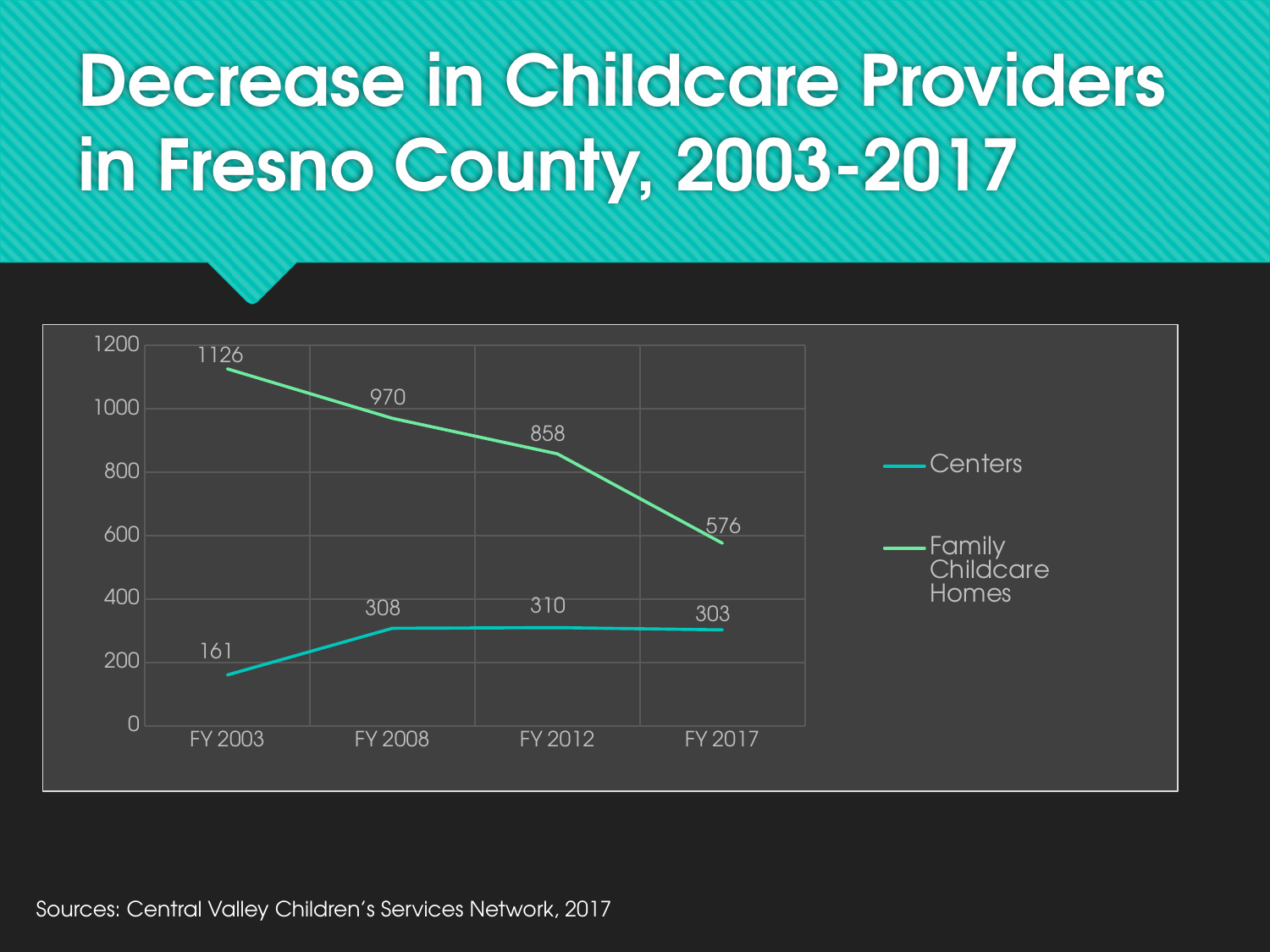

# Decrease in Childcare Providers in Fresno County, 2003-2017

### Chart

| Category | Centers | Family Childcare Homes |
|---|---|---|
| FY 2003 | 161.0 | 1126.0 |
| FY 2008 | 308.0 | 970.0 |
| FY 2012 | 310.0 | 858.0 |
| FY 2017 | 303.0 | 576.0 |
Sources: Central Valley Children’s Services Network, 2017